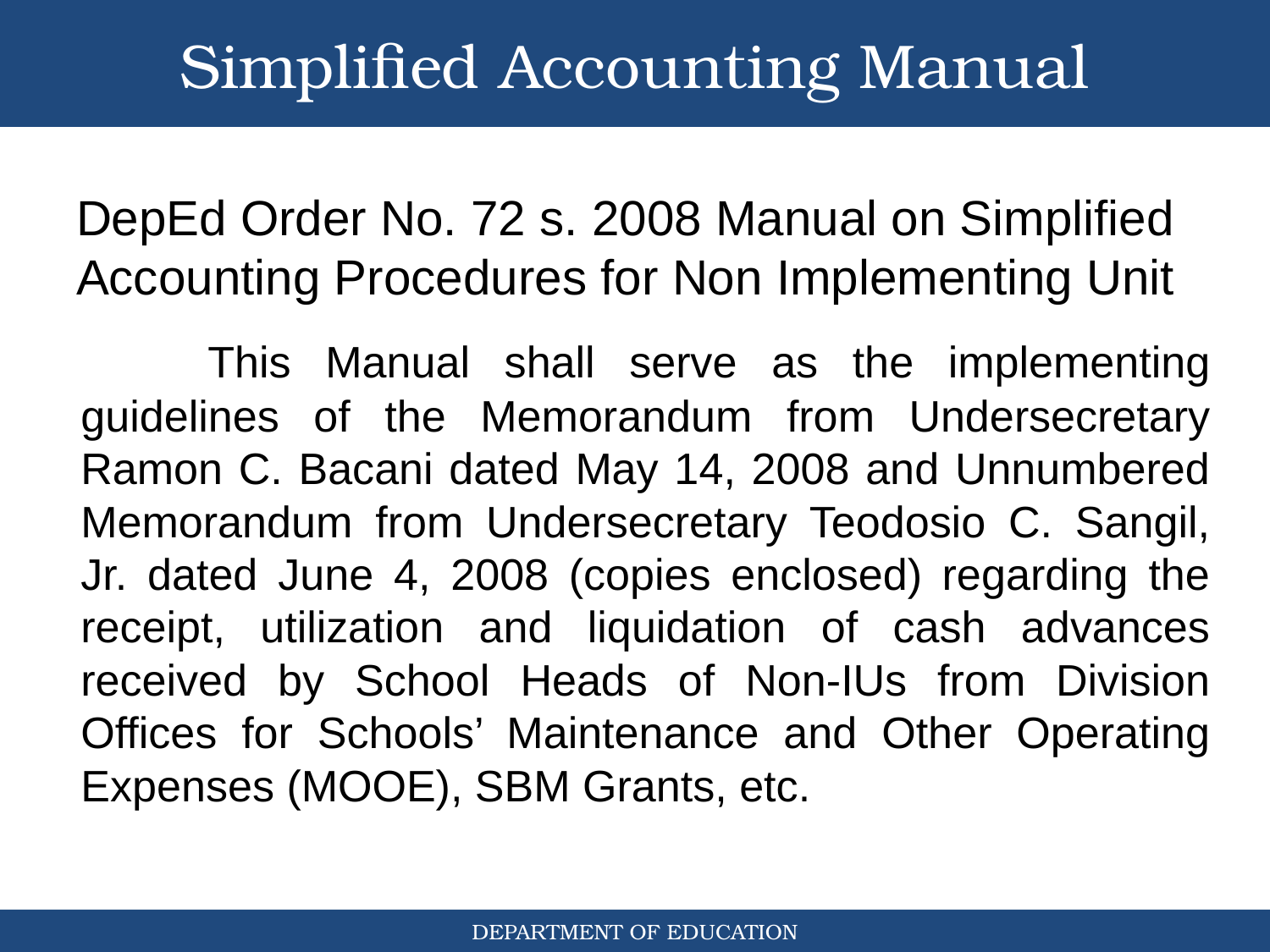

# Simplified Accounting Manual
DepEd Order No. 72 s. 2008 Manual on Simplified Accounting Procedures for Non Implementing Unit

	This Manual shall serve as the implementing guidelines of the Memorandum from Undersecretary Ramon C. Bacani dated May 14, 2008 and Unnumbered Memorandum from Undersecretary Teodosio C. Sangil, Jr. dated June 4, 2008 (copies enclosed) regarding the receipt, utilization and liquidation of cash advances received by School Heads of Non-IUs from Division Offices for Schools’ Maintenance and Other Operating Expenses (MOOE), SBM Grants, etc.